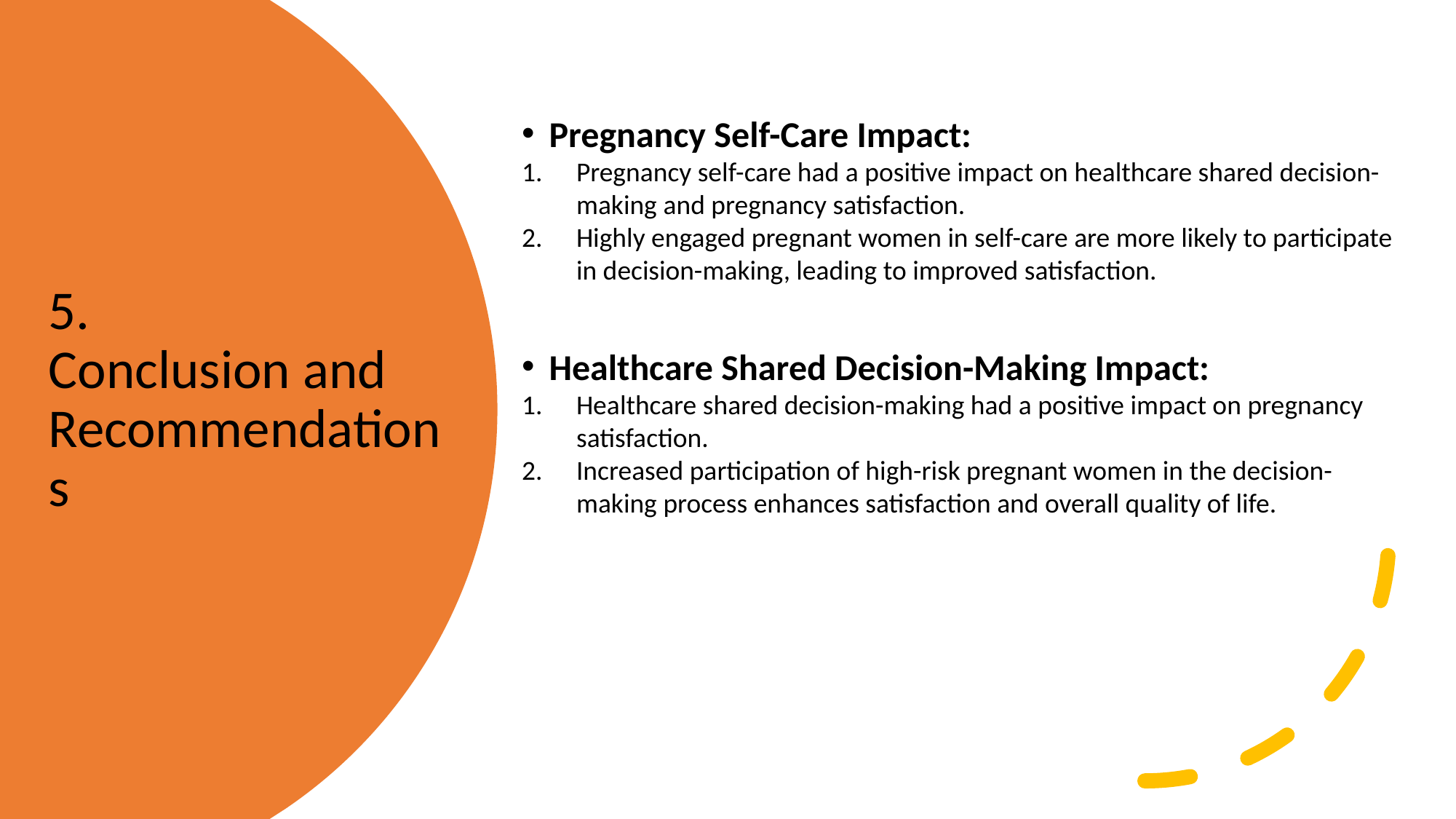

Pregnancy Self-Care Impact:
Pregnancy self-care had a positive impact on healthcare shared decision-making and pregnancy satisfaction.
Highly engaged pregnant women in self-care are more likely to participate in decision-making, leading to improved satisfaction.

Healthcare Shared Decision-Making Impact:
Healthcare shared decision-making had a positive impact on pregnancy satisfaction.
Increased participation of high-risk pregnant women in the decision-making process enhances satisfaction and overall quality of life.

# 5. Conclusion and Recommendations